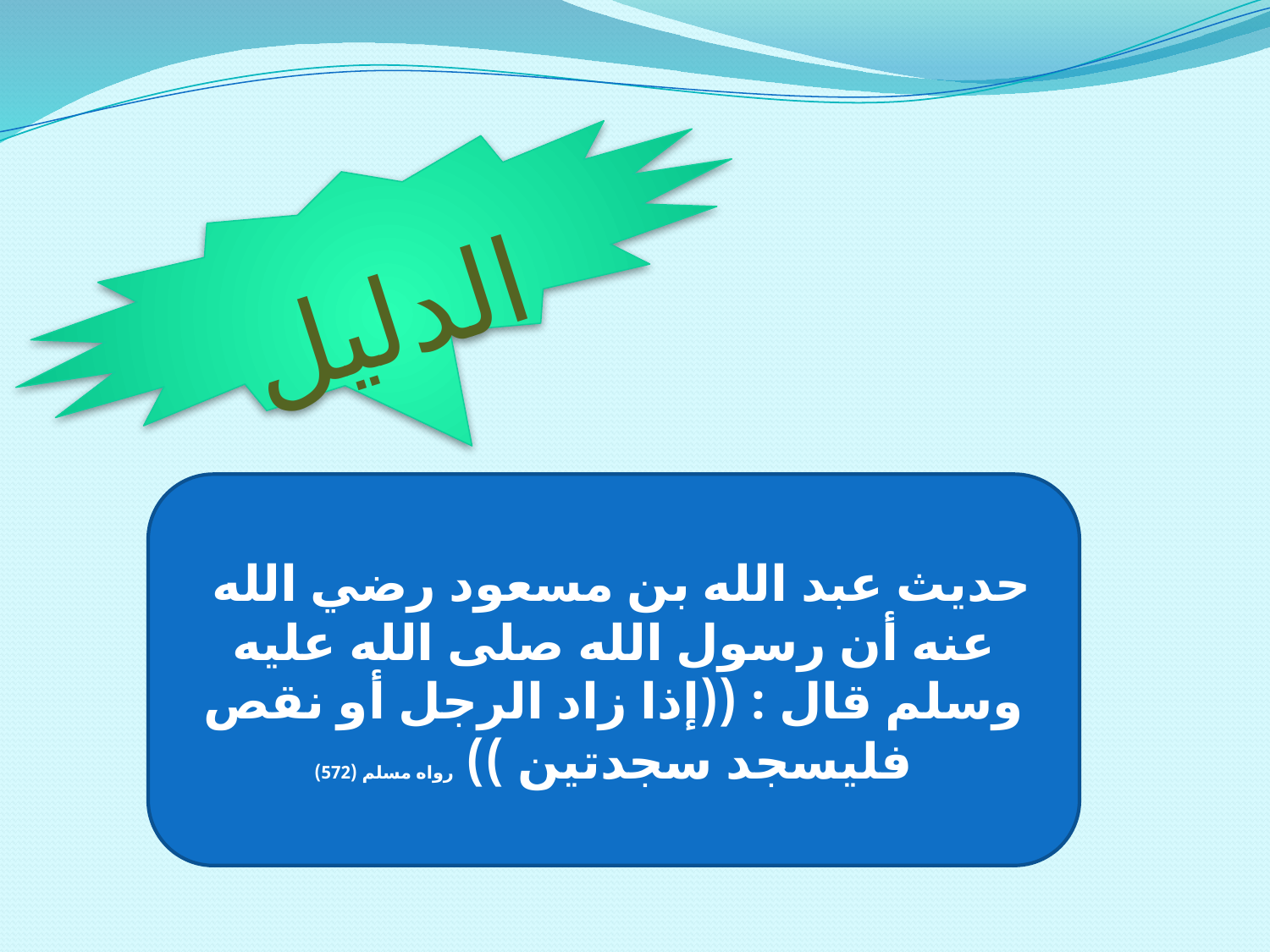

الدليل
  حديث عبد الله بن مسعود رضي الله عنه أن رسول الله صلى الله عليه وسلم قال : ((إذا زاد الرجل أو نقص فليسجد سجدتين )) رواه مسلم (572)